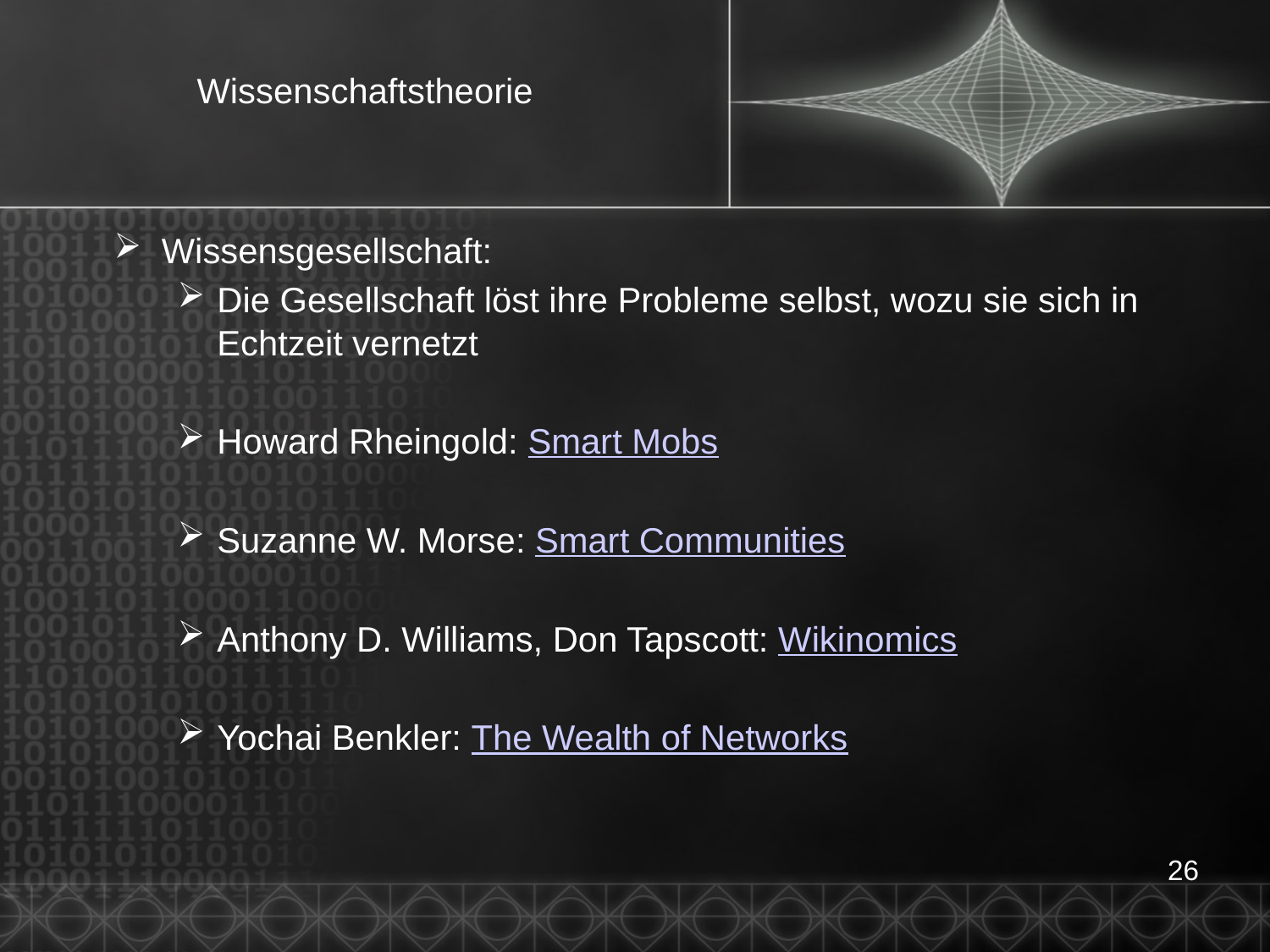

# Wissenschaftstheorie
Wissensgesellschaft:
Die Gesellschaft löst ihre Probleme selbst, wozu sie sich in Echtzeit vernetzt

Howard Rheingold: Smart Mobs

Suzanne W. Morse: Smart Communities

Anthony D. Williams, Don Tapscott: Wikinomics

Yochai Benkler: The Wealth of Networks